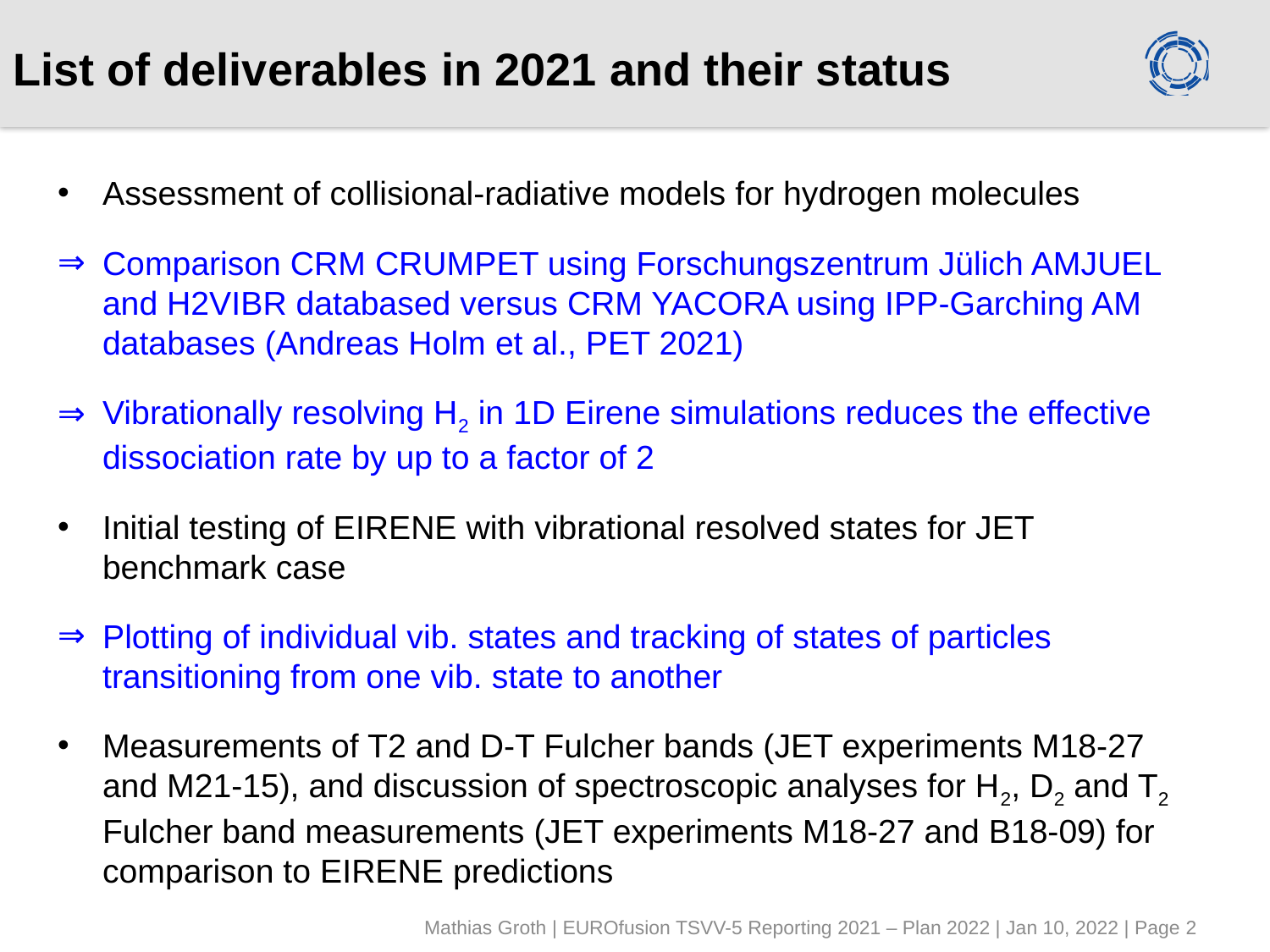

# List of deliverables in 2021 and their status
Assessment of collisional-radiative models for hydrogen molecules
Comparison CRM CRUMPET using Forschungszentrum Jülich AMJUEL and H2VIBR databased versus CRM YACORA using IPP-Garching AM databases (Andreas Holm et al., PET 2021)
Vibrationally resolving H2 in 1D Eirene simulations reduces the effective dissociation rate by up to a factor of 2
Initial testing of EIRENE with vibrational resolved states for JET benchmark case
Plotting of individual vib. states and tracking of states of particles transitioning from one vib. state to another
Measurements of T2 and D-T Fulcher bands (JET experiments M18-27 and M21-15), and discussion of spectroscopic analyses for H2, D2 and T2 Fulcher band measurements (JET experiments M18-27 and B18-09) for comparison to EIRENE predictions
Mathias Groth | EUROfusion TSVV-5 Reporting 2021 – Plan 2022 | Jan 10, 2022 | Page 2